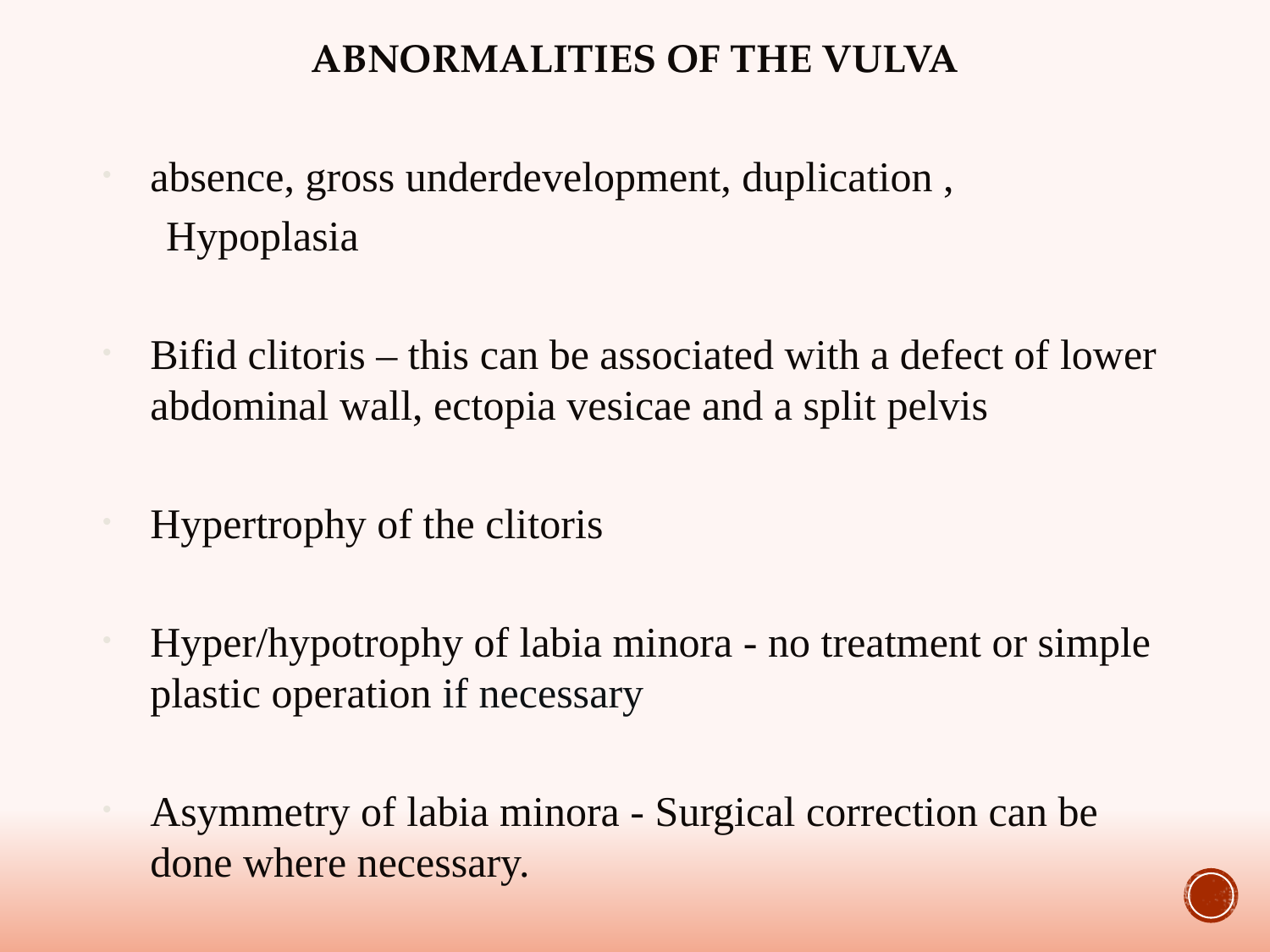

# Abnormalities of the Vulva
absence, gross underdevelopment, duplication ,
Hypoplasia

Bifid clitoris – this can be associated with a defect of lower abdominal wall, ectopia vesicae and a split pelvis

Hypertrophy of the clitoris

Hyper/hypotrophy of labia minora - no treatment or simple plastic operation if necessary

Asymmetry of labia minora - Surgical correction can be done where necessary.